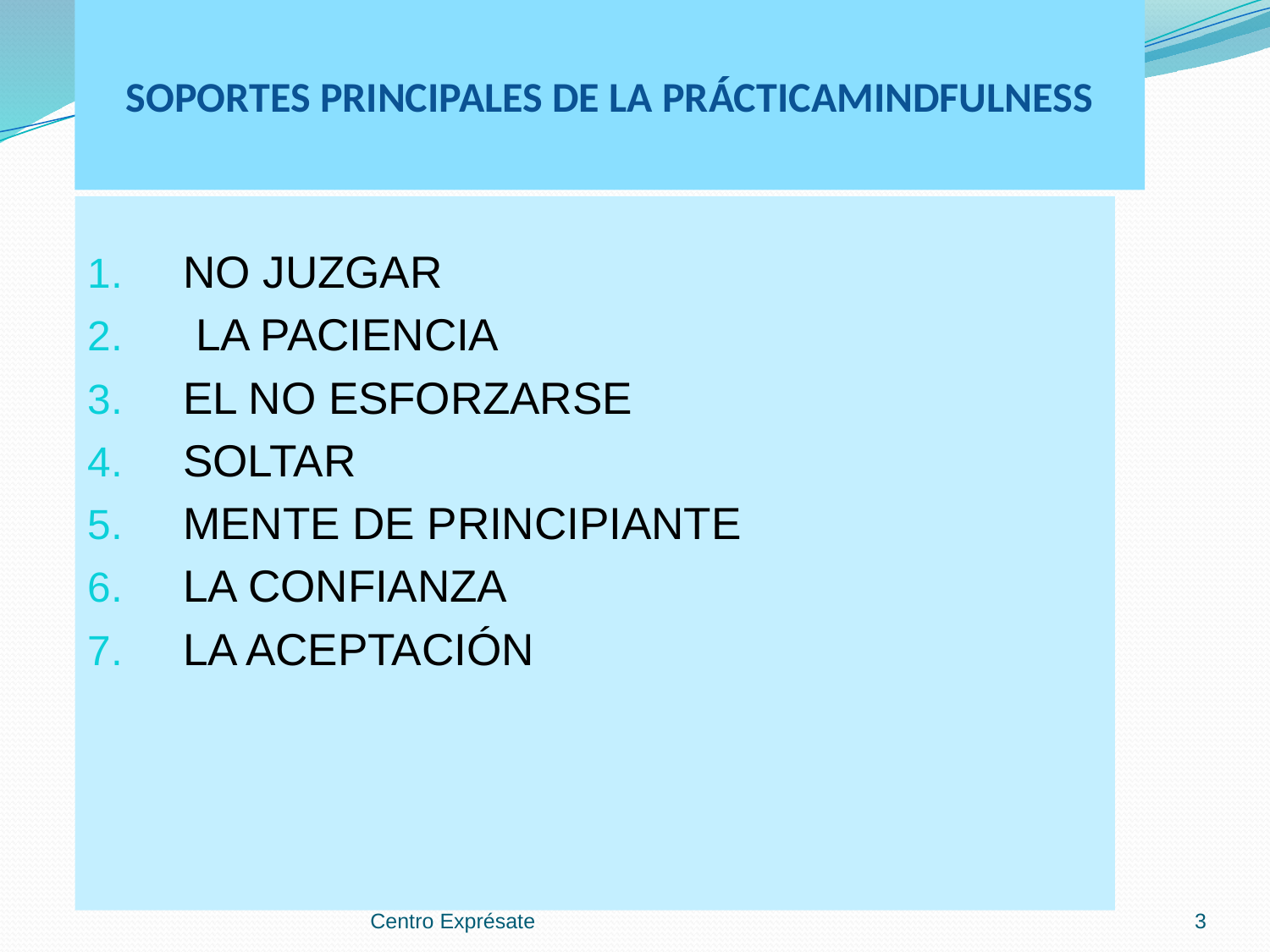

SOPORTES PRINCIPALES DE LA PRÁCTICAMINDFULNESS

NO JUZGAR
 LA PACIENCIA
EL NO ESFORZARSE
SOLTAR
MENTE DE PRINCIPIANTE
LA CONFIANZA
LA ACEPTACIÓN

Centro Exprésate
3